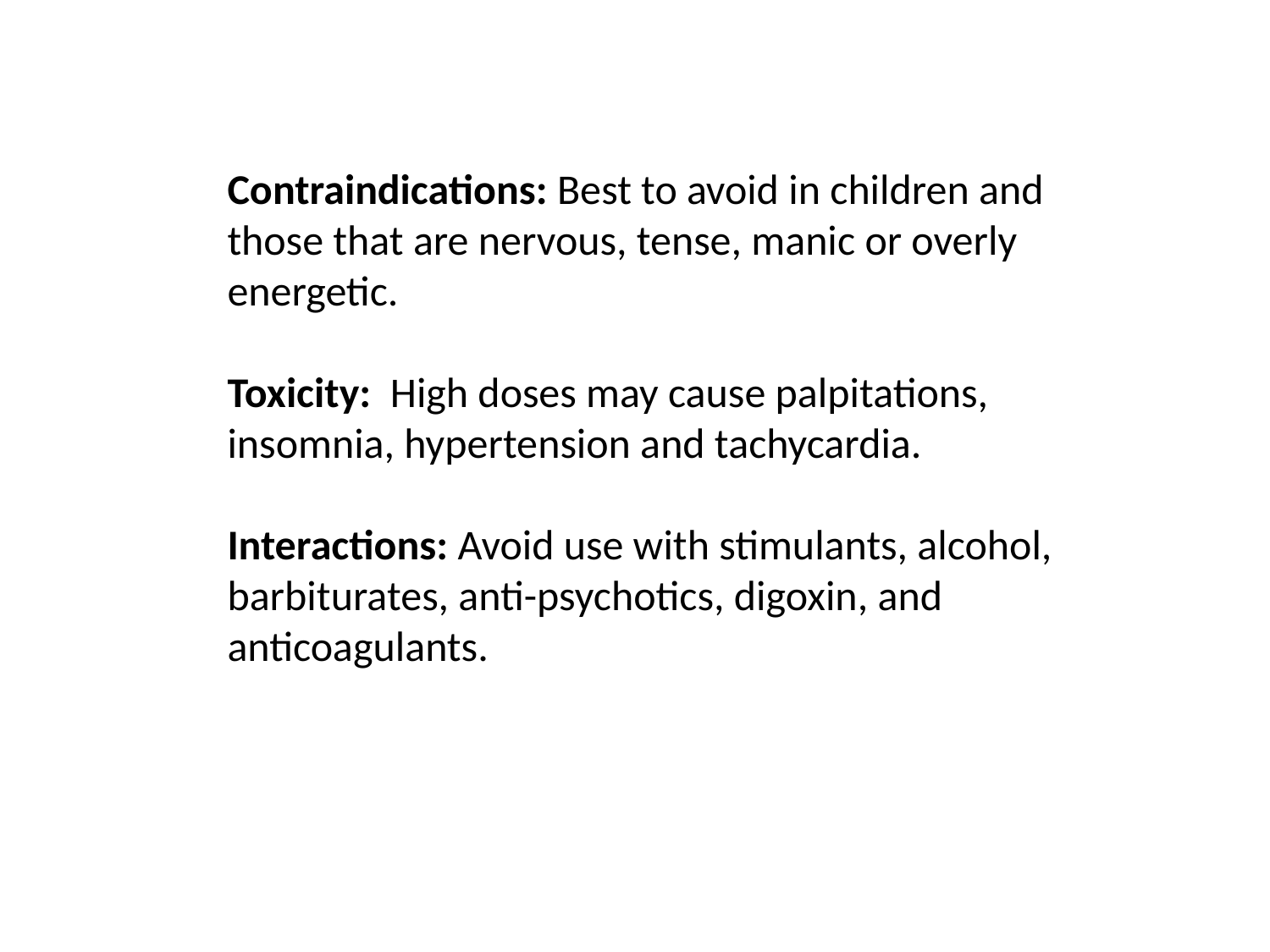

Contraindications: Best to avoid in children and those that are nervous, tense, manic or overly energetic.

Toxicity:  High doses may cause palpitations, insomnia, hypertension and tachycardia.

Interactions: Avoid use with stimulants, alcohol, barbiturates, anti-psychotics, digoxin, and anticoagulants.